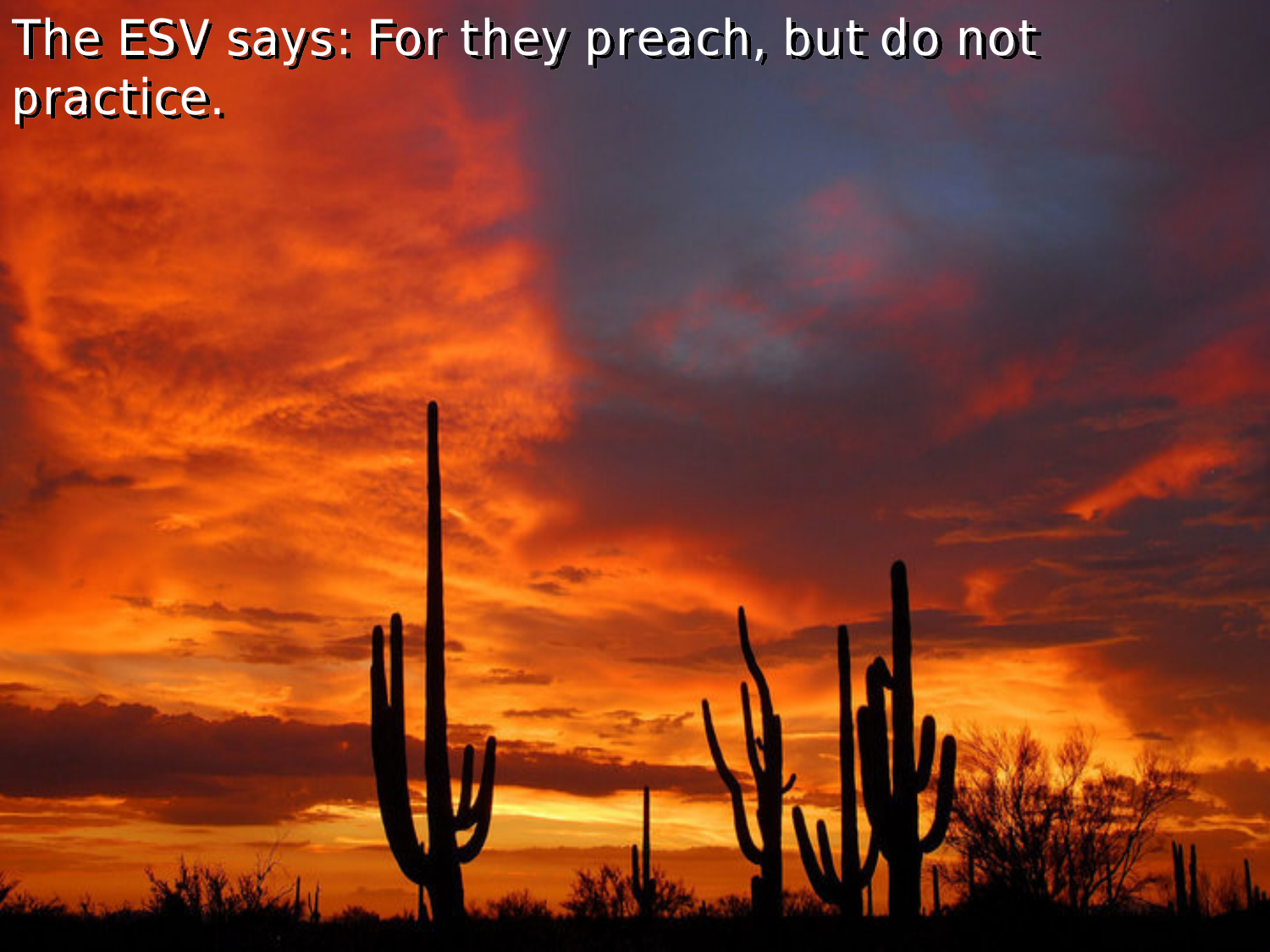

The ESV says: For they preach, but do not practice.